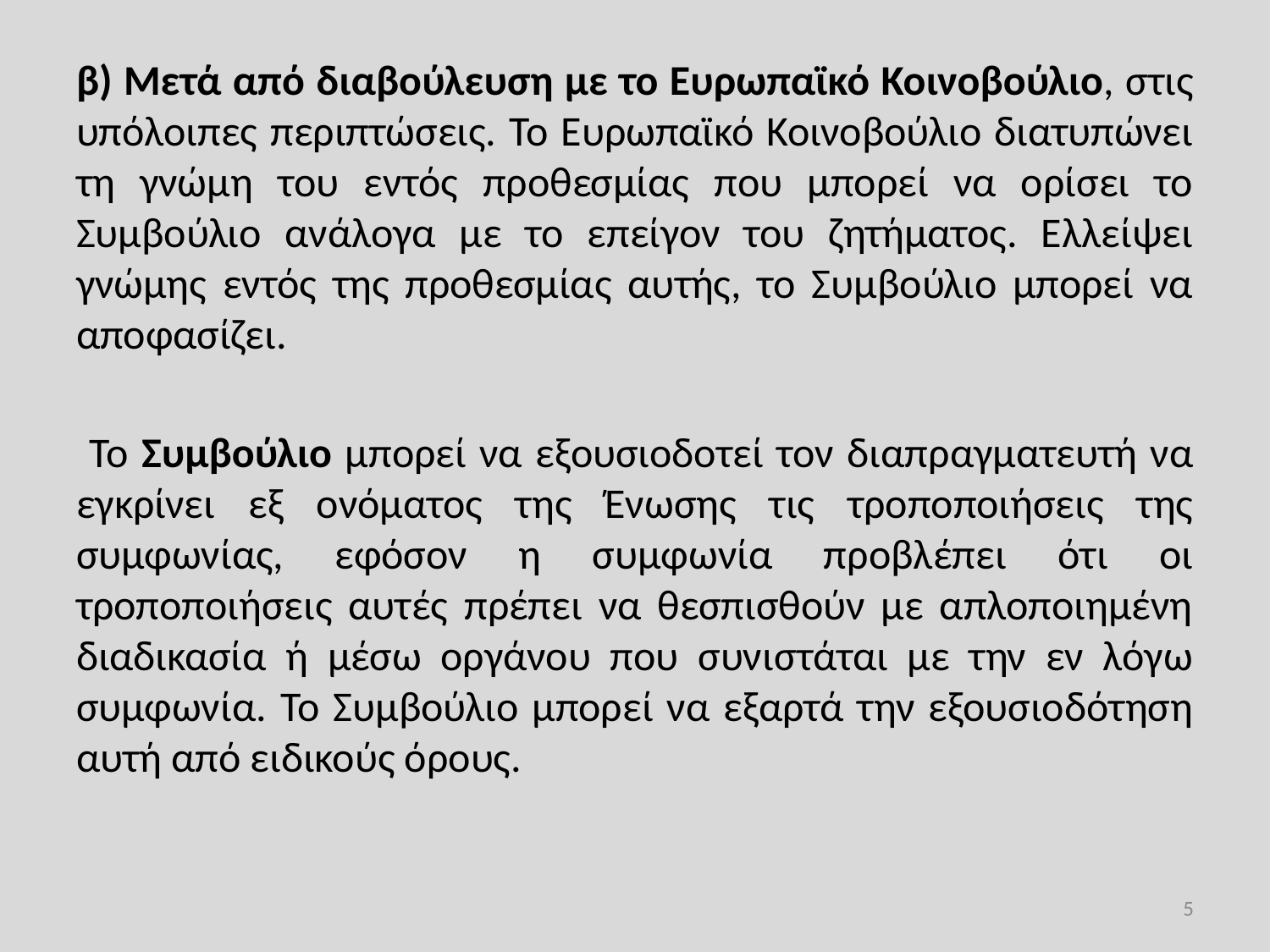

#
β) Μετά από διαβούλευση με το Ευρωπαϊκό Κοινοβούλιο, στις υπόλοιπες περιπτώσεις. Το Ευρωπαϊκό Κοινοβούλιο διατυπώνει τη γνώμη του εντός προθεσμίας που μπορεί να ορίσει το Συμβούλιο ανάλογα με το επείγον του ζητήματος. Ελλείψει γνώμης εντός της προθεσμίας αυτής, το Συμβούλιο μπορεί να αποφασίζει.

 Το Συμβούλιο μπορεί να εξουσιοδοτεί τον διαπραγματευτή να εγκρίνει εξ ονόματος της Ένωσης τις τροποποιήσεις της συμφωνίας, εφόσον η συμφωνία προβλέπει ότι οι τροποποιήσεις αυτές πρέπει να θεσπισθούν με απλοποιημένη διαδικασία ή μέσω οργάνου που συνιστάται με την εν λόγω συμφωνία. Το Συμβούλιο μπορεί να εξαρτά την εξουσιοδότηση αυτή από ειδικούς όρους.

5